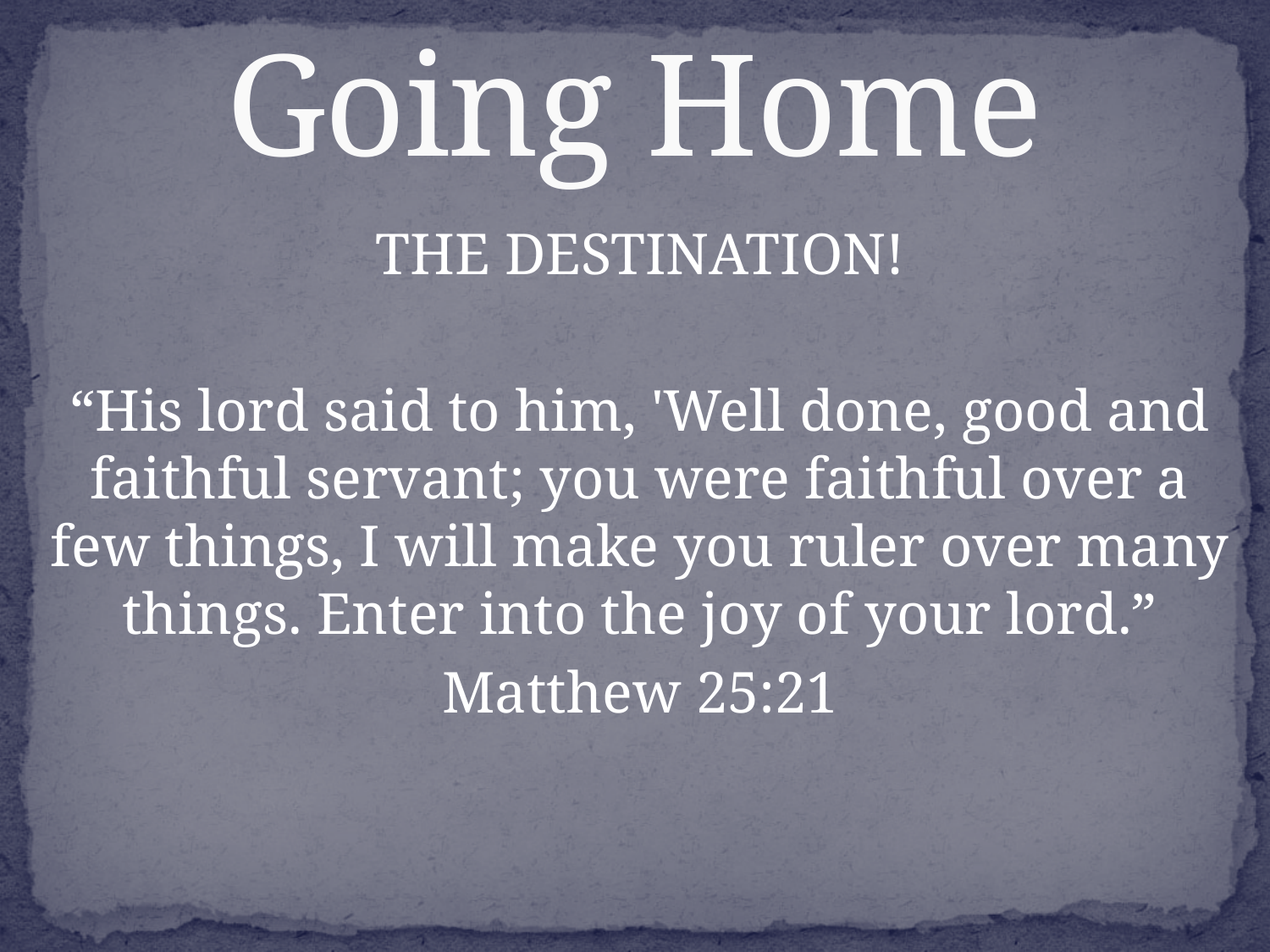

# Going Home
THE DESTINATION!

“His lord said to him, 'Well done, good and faithful servant; you were faithful over a few things, I will make you ruler over many things. Enter into the joy of your lord.”
Matthew 25:21